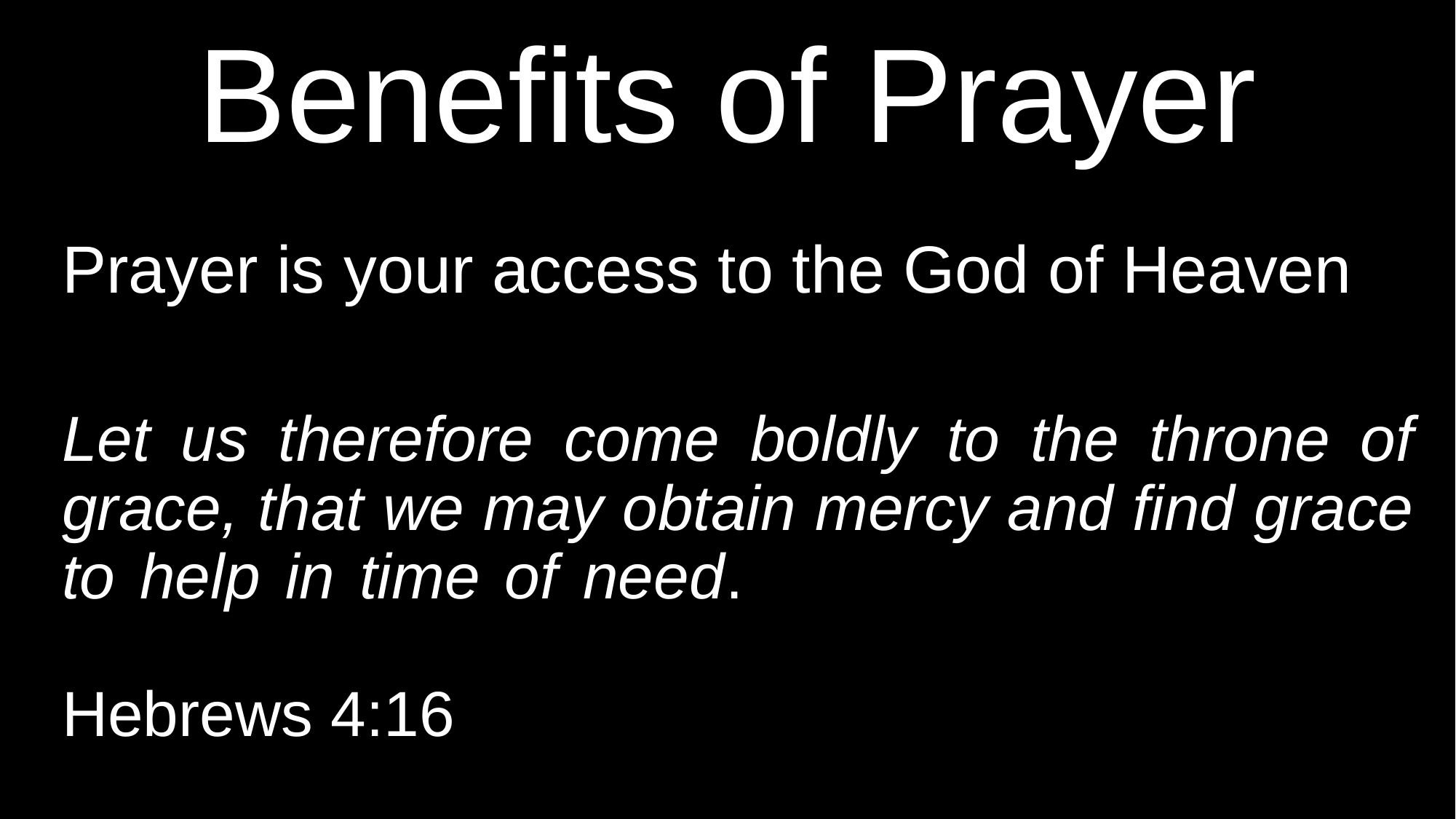

Benefits of Prayer
Prayer is your access to the God of Heaven

Let us therefore come boldly to the throne of grace, that we may obtain mercy and find grace to help in time of need. 																	Hebrews 4:16